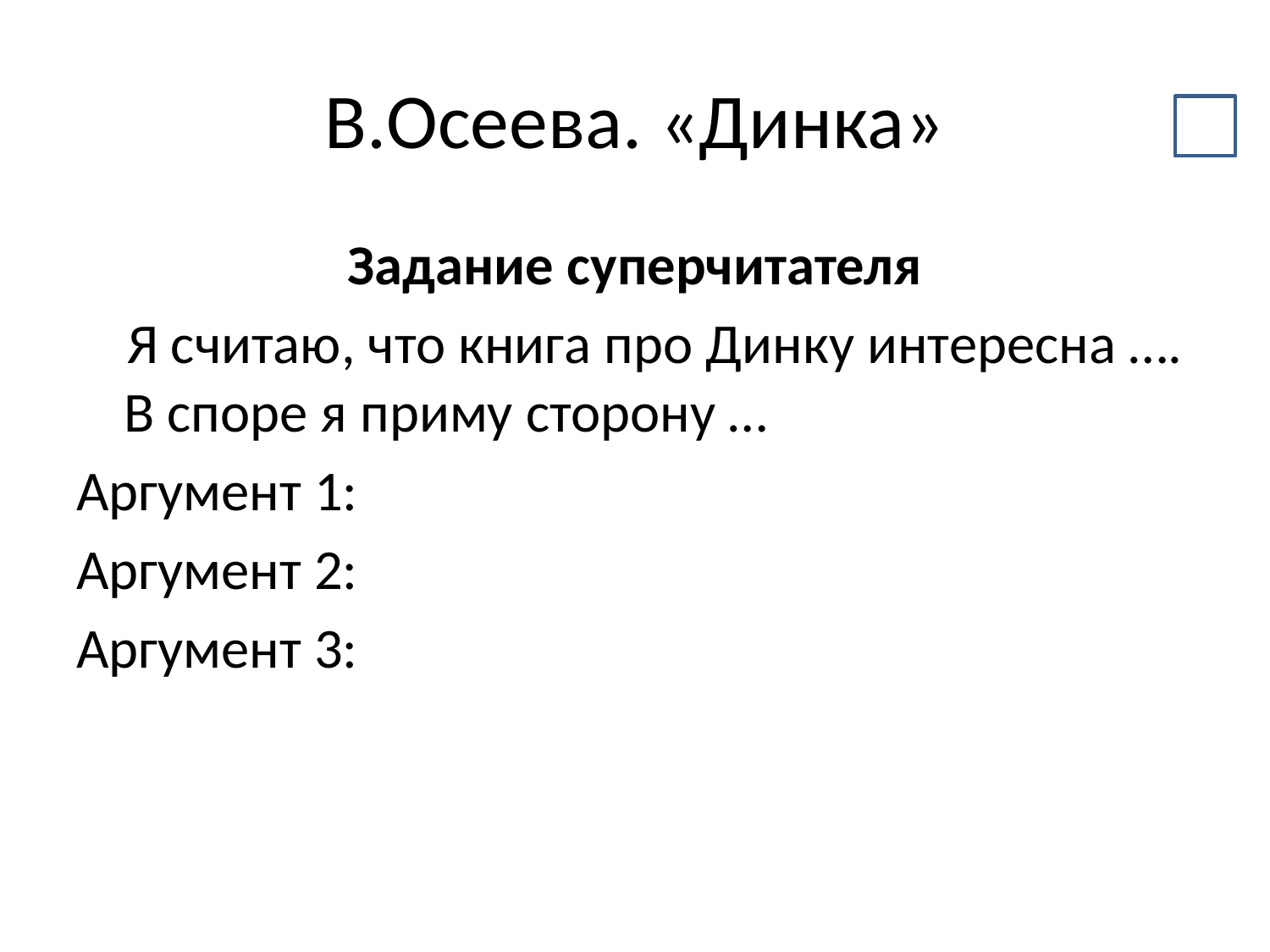

# В.Осеева. «Динка»

Задание суперчитателя
    Я считаю, что книга про Динку интересна …. В споре я приму сторону …
Аргумент 1:
Аргумент 2:
Аргумент 3: